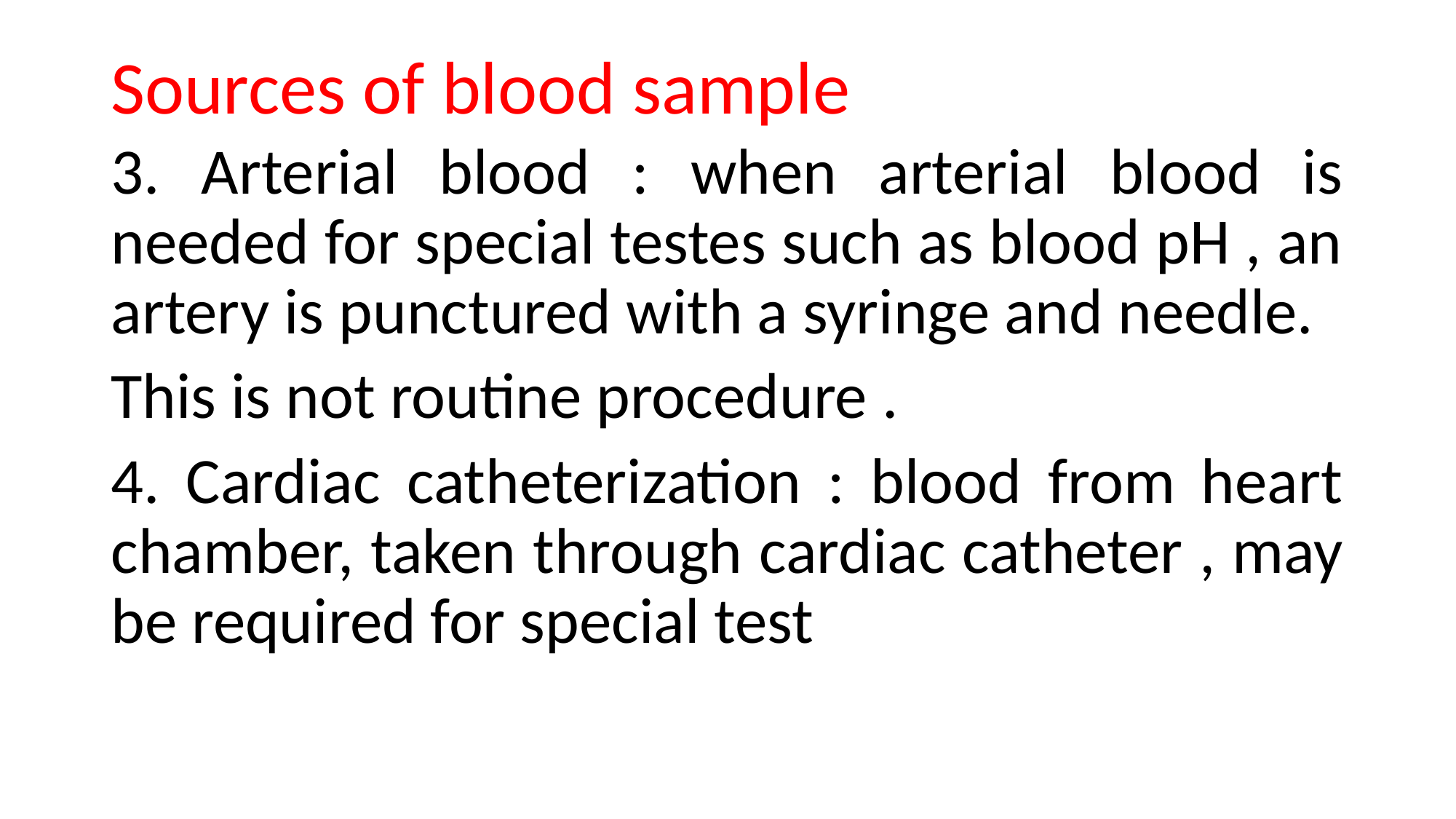

# Sources of blood sample
3. Arterial blood : when arterial blood is needed for special testes such as blood pH , an artery is punctured with a syringe and needle.
This is not routine procedure .
4. Cardiac catheterization : blood from heart chamber, taken through cardiac catheter , may be required for special test